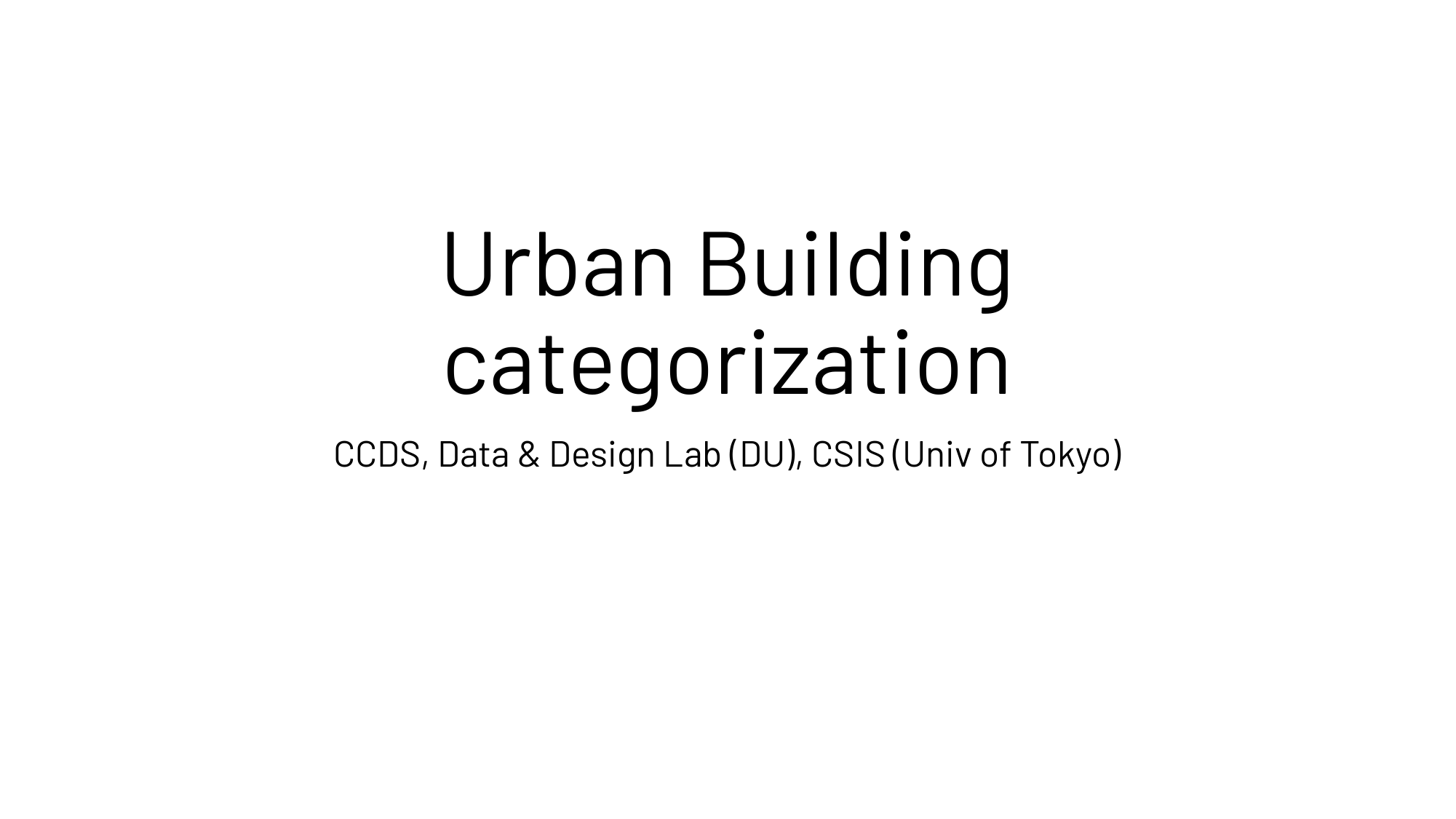

# Urban Building categorization
CCDS, Data & Design Lab (DU), CSIS (Univ of Tokyo)